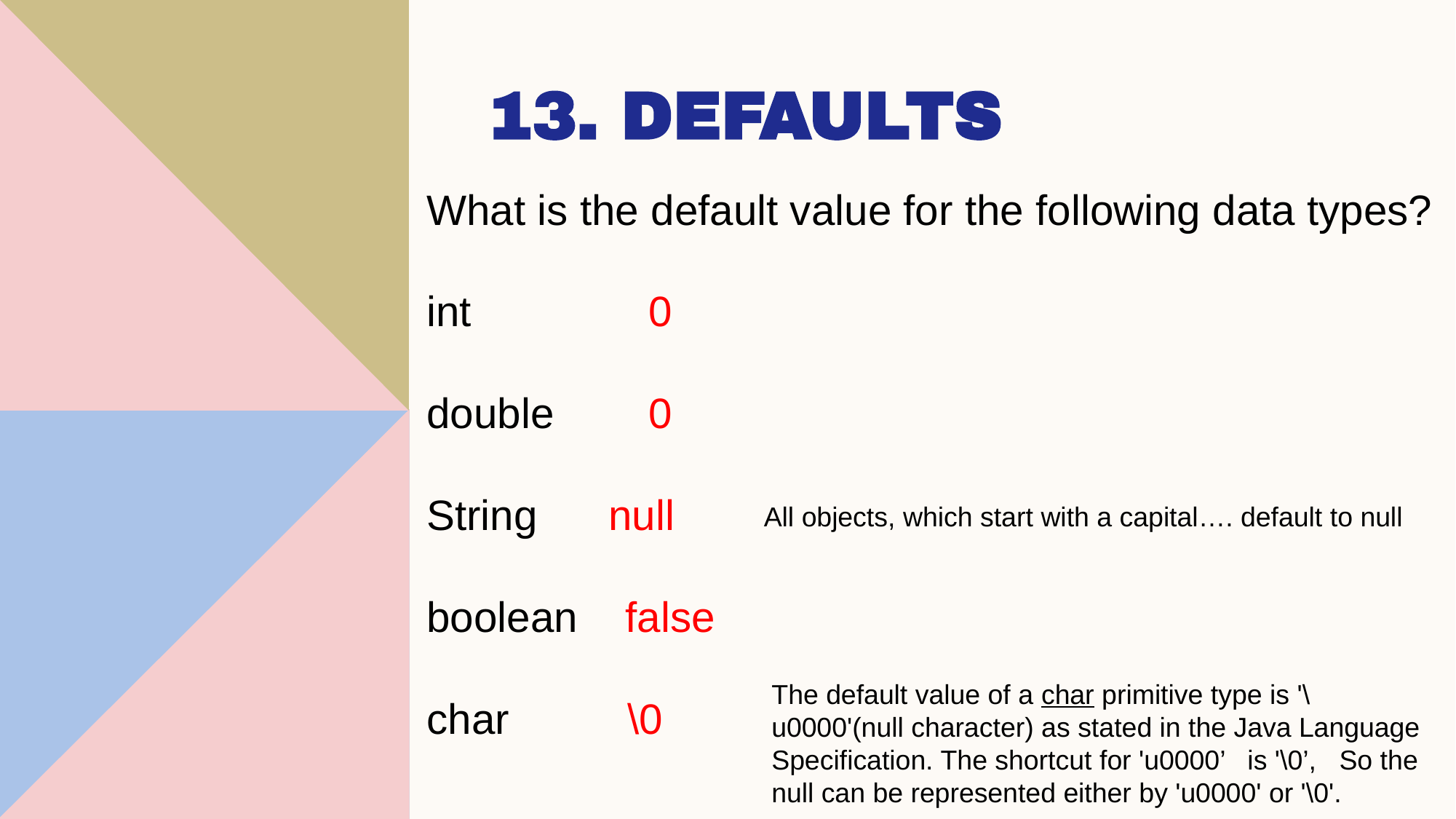

# 13. Defaults
What is the default value for the following data types?

int               0

double        0

String      null

boolean    false

char          \0
All objects, which start with a capital…. default to null
The default value of a char primitive type is '\u0000'(null character) as stated in the Java Language Specification. The shortcut for 'u0000’   is '\0’,   So the null can be represented either by 'u0000' or '\0'.